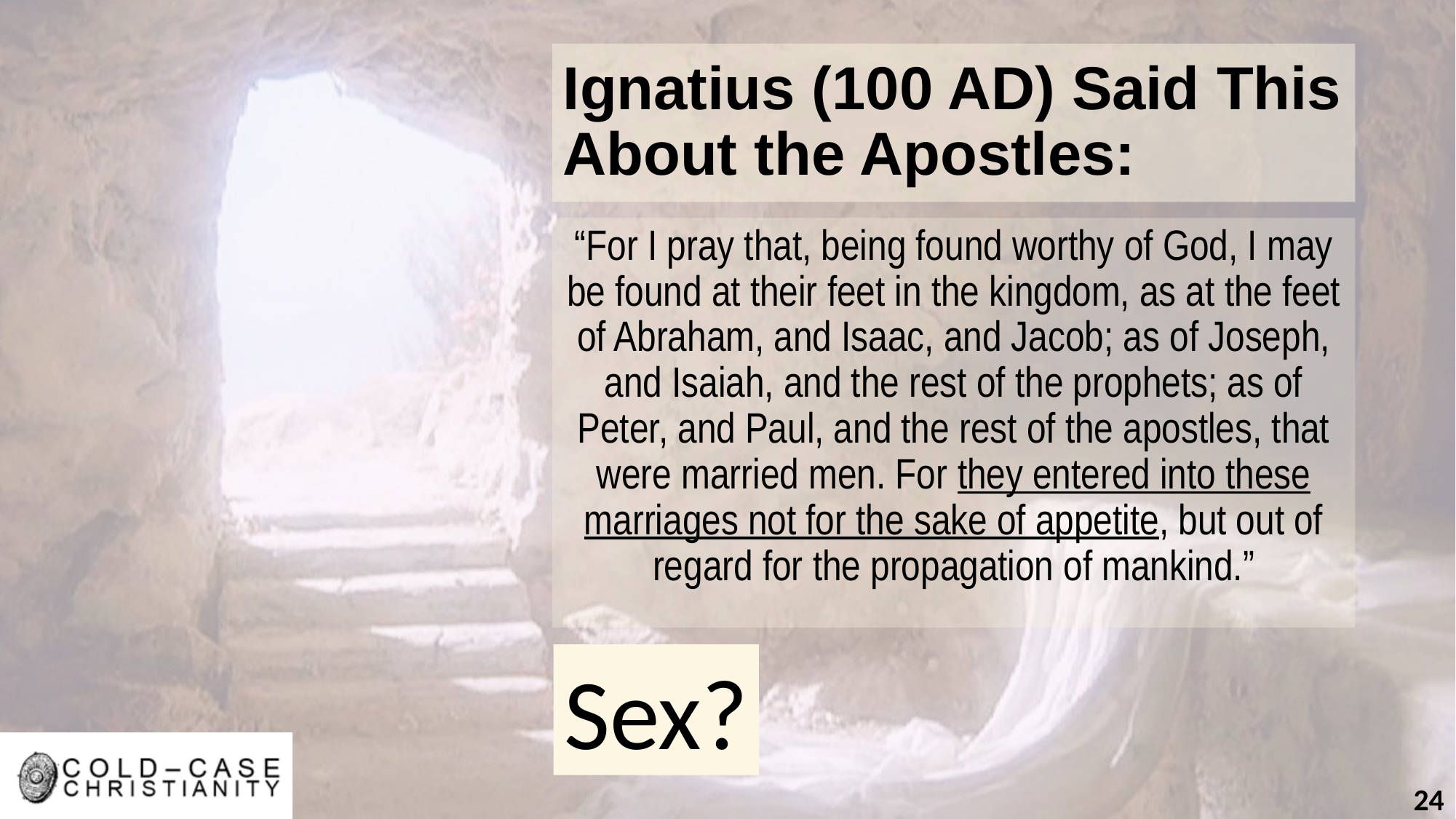

# Ignatius (100 AD) Said This About the Apostles:
“For I pray that, being found worthy of God, I may be found at their feet in the kingdom, as at the feet of Abraham, and Isaac, and Jacob; as of Joseph, and Isaiah, and the rest of the prophets; as of Peter, and Paul, and the rest of the apostles, that were married men. For they entered into these marriages not for the sake of appetite, but out of regard for the propagation of mankind.”
Sex?
24